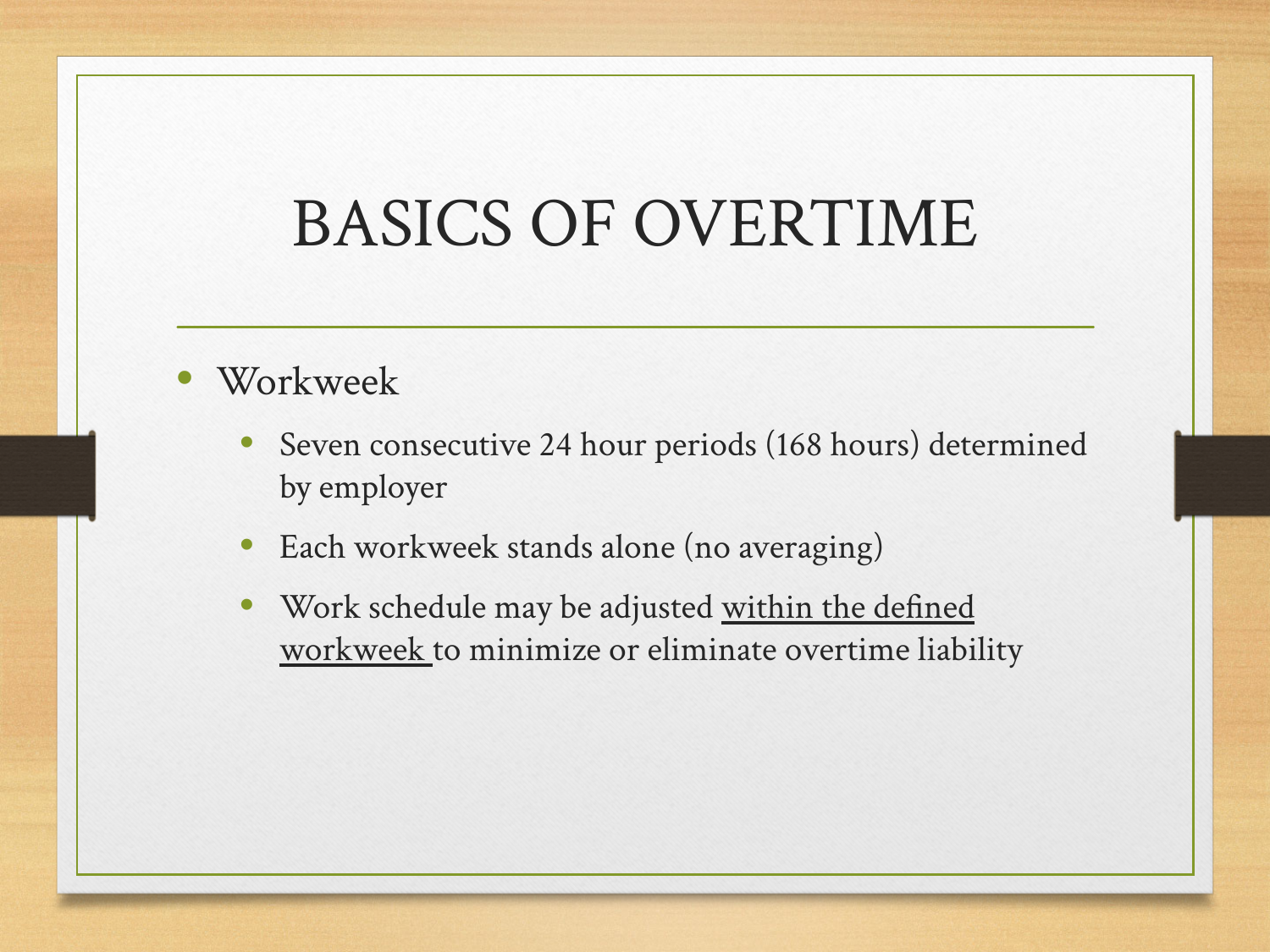

# BASICS OF OVERTIME
Workweek
Seven consecutive 24 hour periods (168 hours) determined by employer
Each workweek stands alone (no averaging)
Work schedule may be adjusted within the defined workweek to minimize or eliminate overtime liability